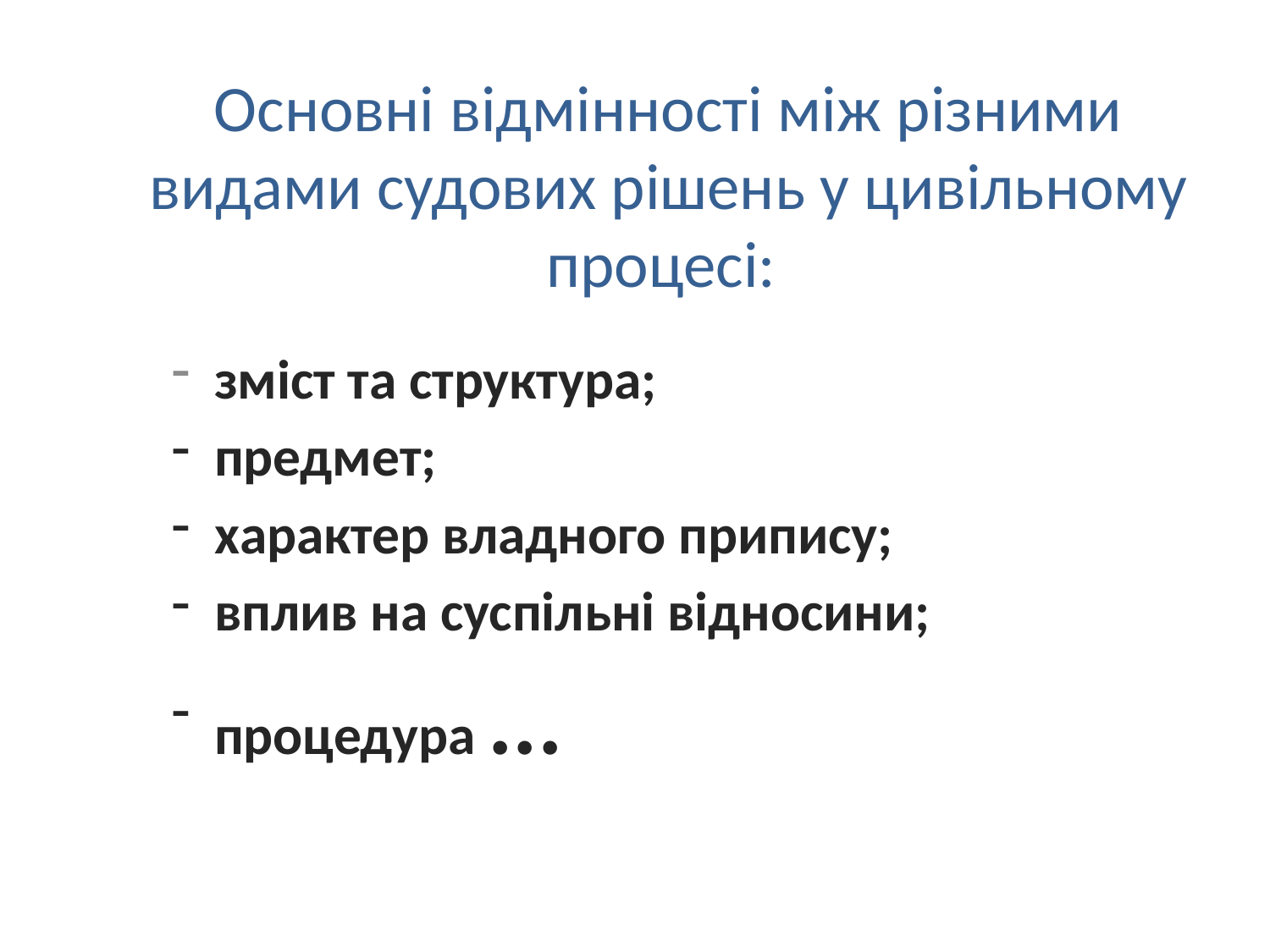

# Основні відмінності між різними видами судових рішень у цивільному процесі:
  зміст та структура;
  предмет;
  характер владного припису;
  вплив на суспільні відносини;
  процедура ...